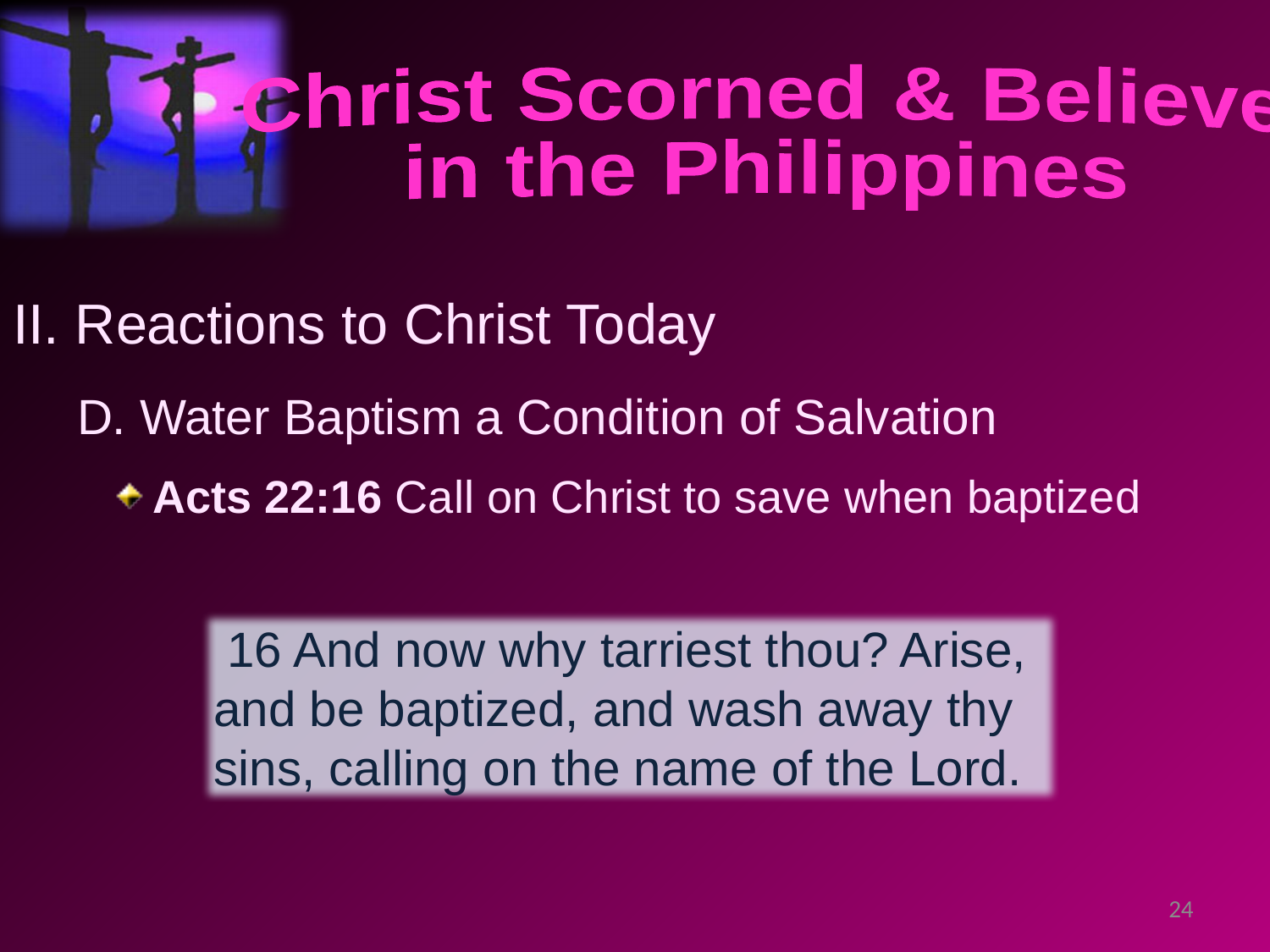

Christ Scorned & Believed
in the Philippines
II. Reactions to Christ Today
    D. Water Baptism a Condition of Salvation
Acts 22:16 Call on Christ to save when baptized
 16 And now why tarriest thou? Arise, and be baptized, and wash away thy sins, calling on the name of the Lord.
24